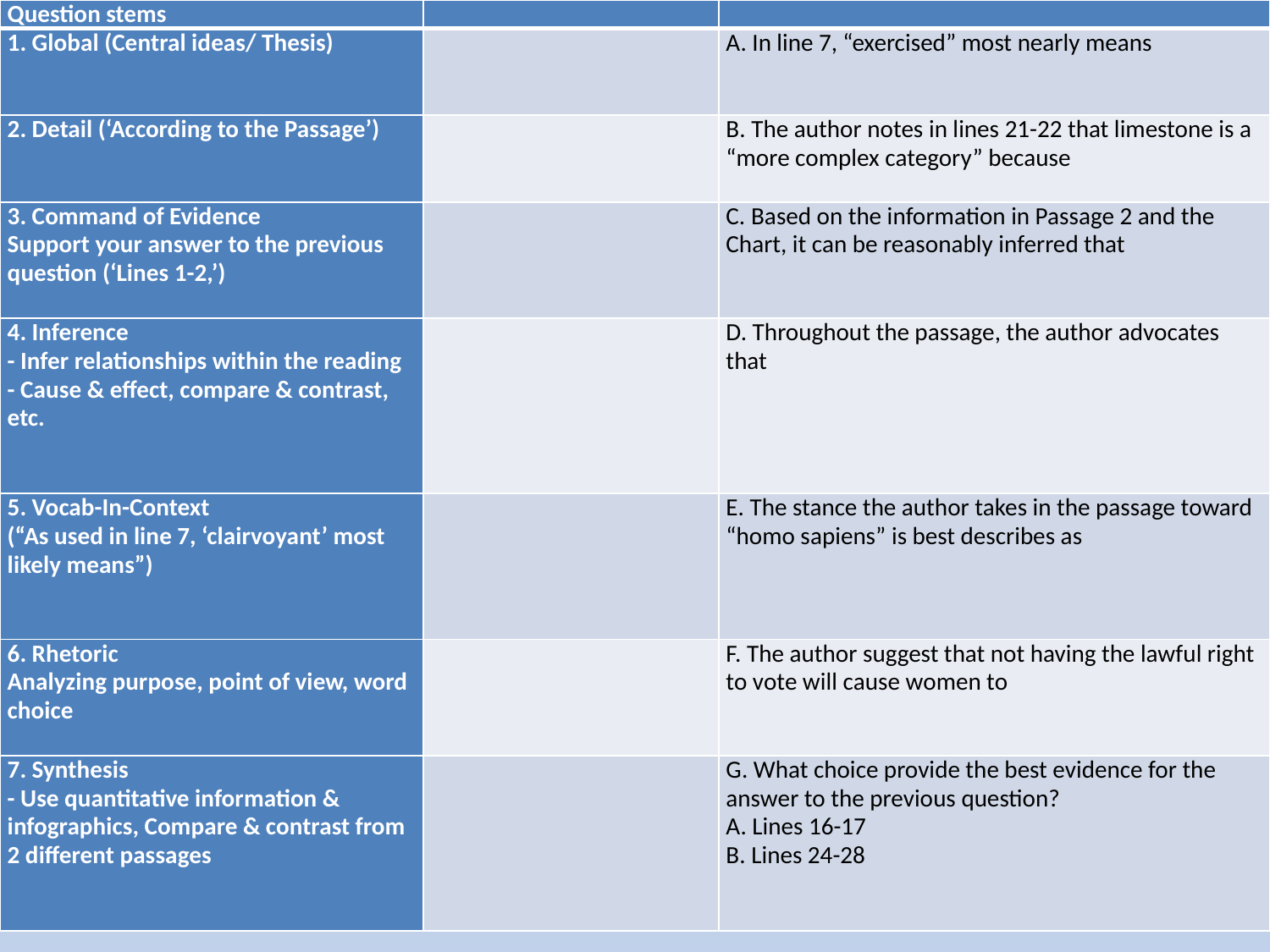

| Question stems |  |  |
| --- | --- | --- |
| 1. Global (Central ideas/ Thesis) |  | A. In line 7, “exercised” most nearly means |
| 2. Detail (‘According to the Passage’) |  | B. The author notes in lines 21-22 that limestone is a “more complex category” because |
| 3. Command of Evidence Support your answer to the previous question (‘Lines 1-2,’) |  | C. Based on the information in Passage 2 and the Chart, it can be reasonably inferred that |
| 4. Inference - Infer relationships within the reading - Cause & effect, compare & contrast, etc. |  | D. Throughout the passage, the author advocates that |
| 5. Vocab-In-Context (“As used in line 7, ‘clairvoyant’ most likely means”) |  | E. The stance the author takes in the passage toward “homo sapiens” is best describes as |
| 6. Rhetoric Analyzing purpose, point of view, word choice |  | F. The author suggest that not having the lawful right to vote will cause women to |
| 7. Synthesis - Use quantitative information & infographics, Compare & contrast from 2 different passages |  | G. What choice provide the best evidence for the answer to the previous question? A. Lines 16-17 B. Lines 24-28 |